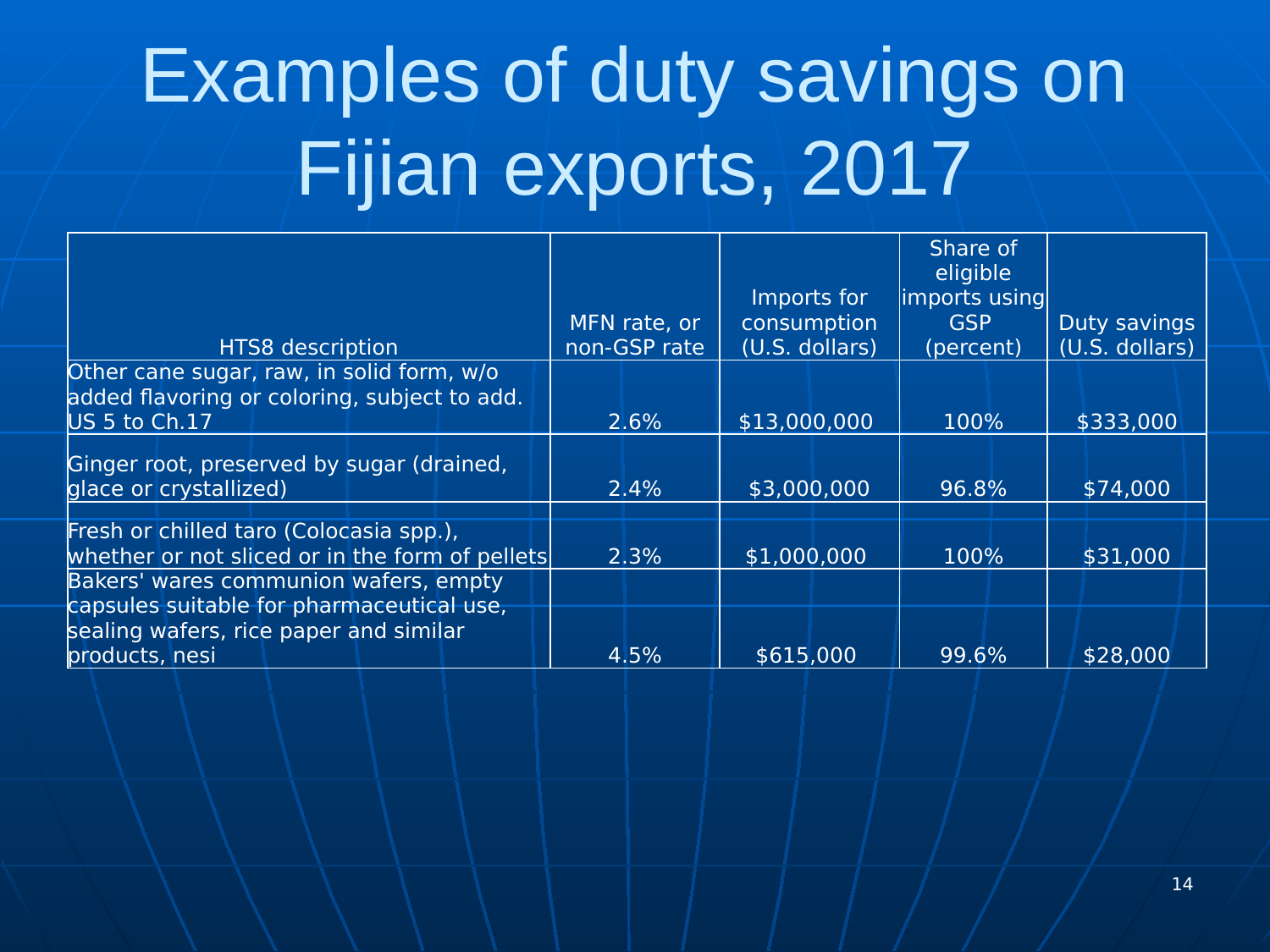

# Examples of duty savings on Fijian exports, 2017
| HTS8 description | MFN rate, or non-GSP rate | Imports for consumption (U.S. dollars) | Share of eligible imports using GSP (percent) | Duty savings (U.S. dollars) |
| --- | --- | --- | --- | --- |
| Other cane sugar, raw, in solid form, w/o added flavoring or coloring, subject to add. US 5 to Ch.17 | 2.6% | $13,000,000 | 100% | $333,000 |
| Ginger root, preserved by sugar (drained, glace or crystallized) | 2.4% | $3,000,000 | 96.8% | $74,000 |
| Fresh or chilled taro (Colocasia spp.), whether or not sliced or in the form of pellets | 2.3% | $1,000,000 | 100% | $31,000 |
| Bakers' wares communion wafers, empty capsules suitable for pharmaceutical use, sealing wafers, rice paper and similar products, nesi | 4.5% | $615,000 | 99.6% | $28,000 |
14